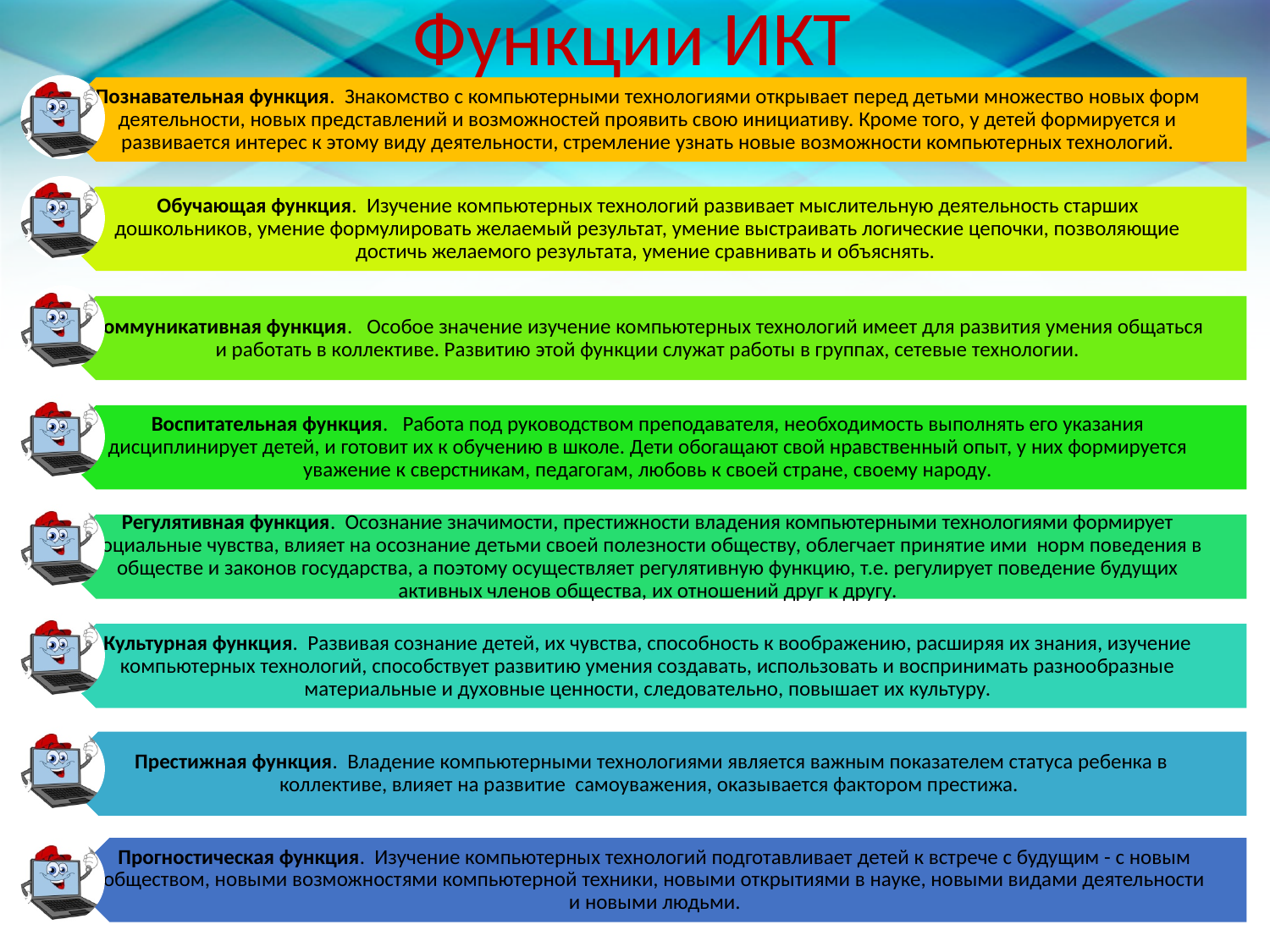

# Функции ИКТ
Познавательная функция.  Знакомство с компьютерными технологиями открывает перед детьми множество новых форм деятельности, новых представлений и возможностей проявить свою инициативу. Кроме того, у детей формируется и развивается интерес к этому виду деятельности, стремление узнать новые возможности компьютерных технологий.
Обучающая функция.  Изучение компьютерных технологий развивает мыслительную деятельность старших дошкольников, умение формулировать желаемый результат, умение выстраивать логические цепочки, позволяющие достичь желаемого результата, умение сравнивать и объяснять.
Коммуникативная функция.   Особое значение изучение компьютерных технологий имеет для развития умения общаться и работать в коллективе. Развитию этой функции служат работы в группах, сетевые технологии.
Воспитательная функция.   Работа под руководством преподавателя, необходимость выполнять его указания дисциплинирует детей, и готовит их к обучению в школе. Дети обогащают свой нравственный опыт, у них формируется уважение к сверстникам, педагогам, любовь к своей стране, своему народу.
Регулятивная функция.  Осознание значимости, престижности владения компьютерными технологиями формирует социальные чувства, влияет на осознание детьми своей полезности обществу, облегчает принятие ими  норм поведения в обществе и законов государства, а поэтому осуществляет регулятивную функцию, т.е. регулирует поведение будущих активных членов общества, их отношений друг к другу.
Культурная функция.  Развивая сознание детей, их чувства, способность к воображению, расширяя их знания, изучение компьютерных технологий, способствует развитию умения создавать, использовать и воспринимать разнообразные материальные и духовные ценности, следовательно, повышает их культуру.
 Престижная функция.  Владение компьютерными технологиями является важным показателем статуса ребенка в коллективе, влияет на развитие  самоуважения, оказывается фактором престижа.
Прогностическая функция.  Изучение компьютерных технологий подготавливает детей к встрече с будущим - с новым обществом, новыми возможностями компьютерной техники, новыми открытиями в науке, новыми видами деятельности и новыми людьми.